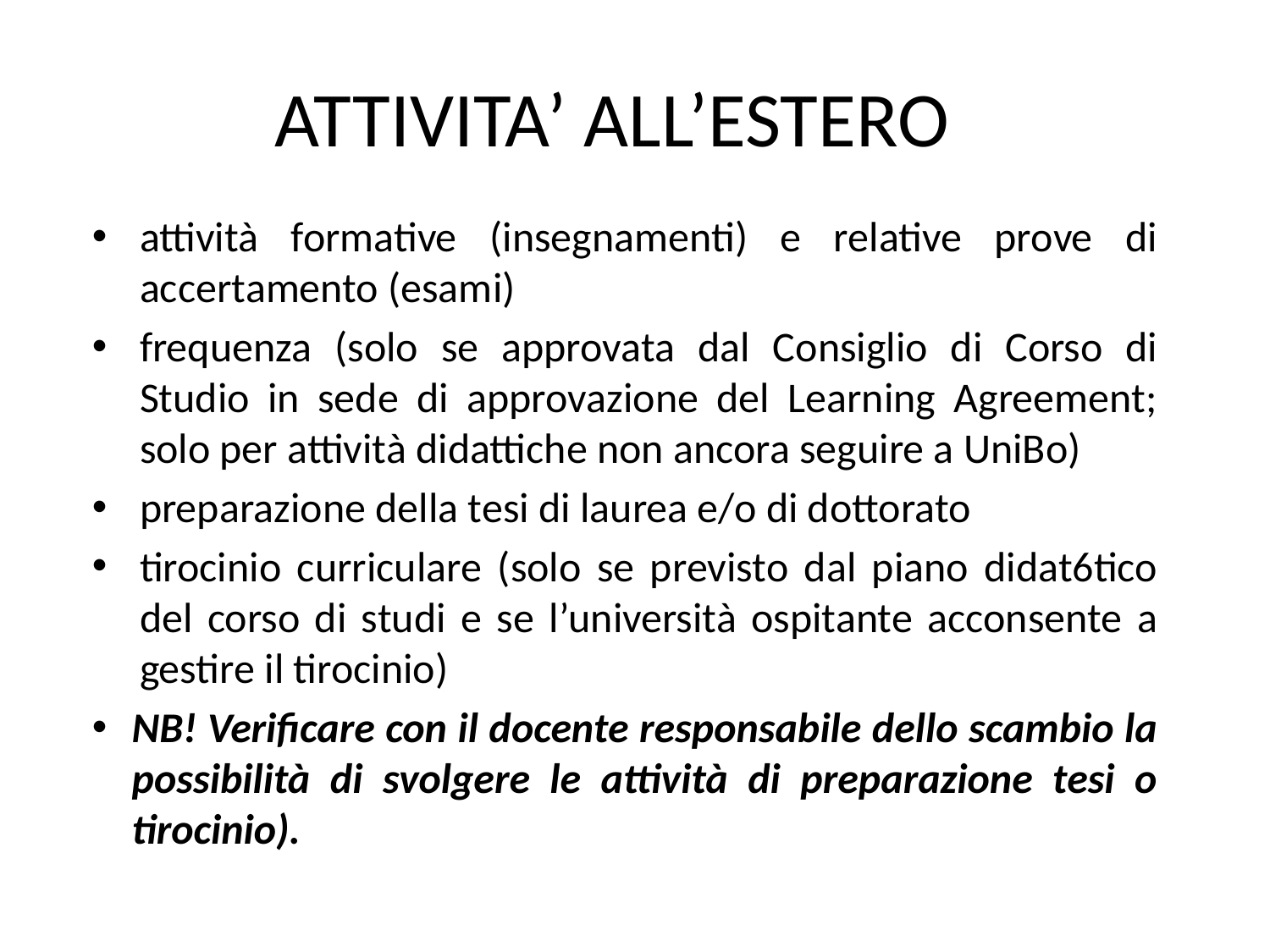

# ATTIVITA’ ALL’ESTERO
attività formative (insegnamenti) e relative prove di accertamento (esami)
frequenza (solo se approvata dal Consiglio di Corso di Studio in sede di approvazione del Learning Agreement; solo per attività didattiche non ancora seguire a UniBo)
preparazione della tesi di laurea e/o di dottorato
tirocinio curriculare (solo se previsto dal piano didat6tico del corso di studi e se l’università ospitante acconsente a gestire il tirocinio)
NB! Verificare con il docente responsabile dello scambio la possibilità di svolgere le attività di preparazione tesi o tirocinio).